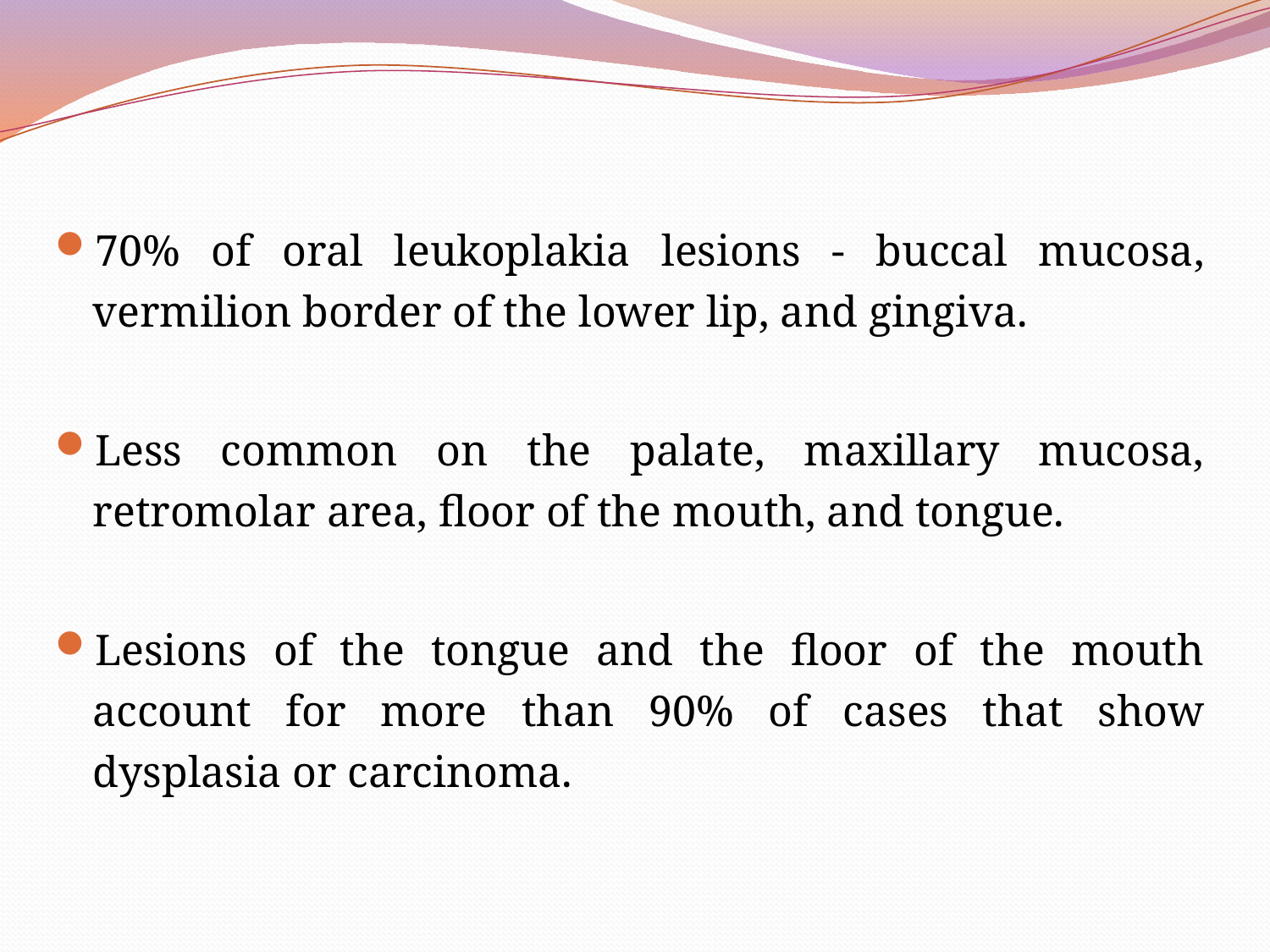

70% of oral leukoplakia lesions - buccal mucosa, vermilion border of the lower lip, and gingiva.

Less common on the palate, maxillary mucosa, retromolar area, floor of the mouth, and tongue.

Lesions of the tongue and the floor of the mouth account for more than 90% of cases that show dysplasia or carcinoma.